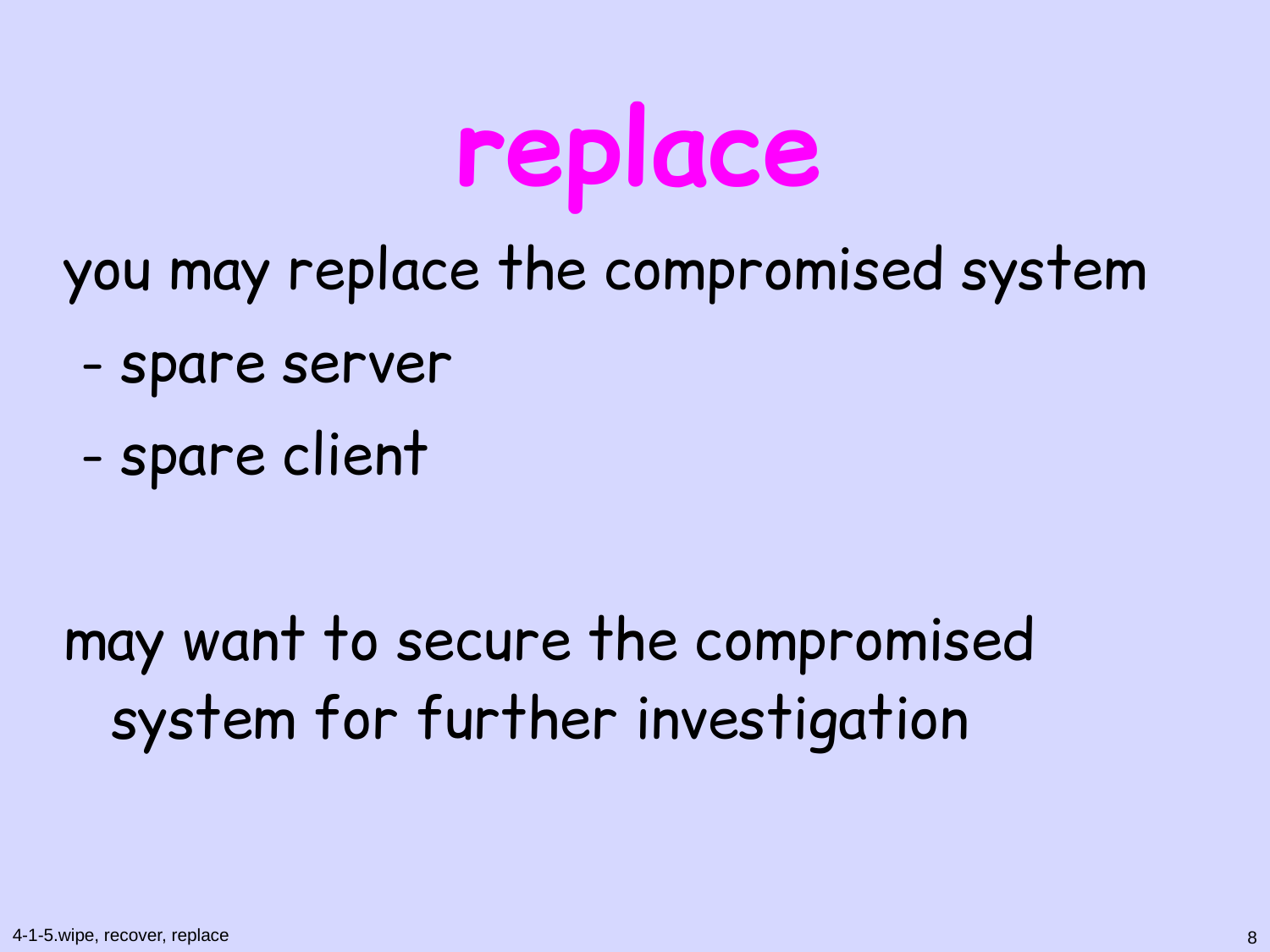

# replace
you may replace the compromised system
 - spare server
 - spare client

may want to secure the compromised system for further investigation
8
4-1-5.wipe, recover, replace